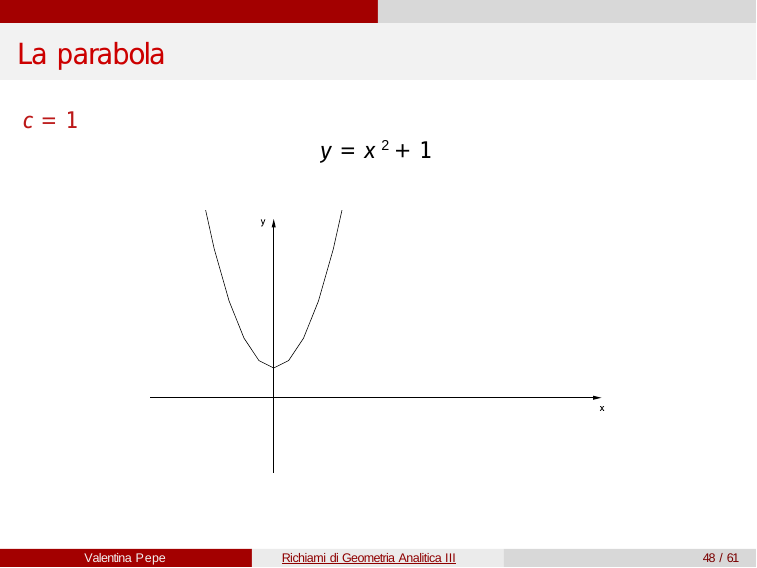

# La parabola
c = 1
y = x 2 + 1

Valentina Pepe
Richiami di Geometria Analitica III
48 / 61